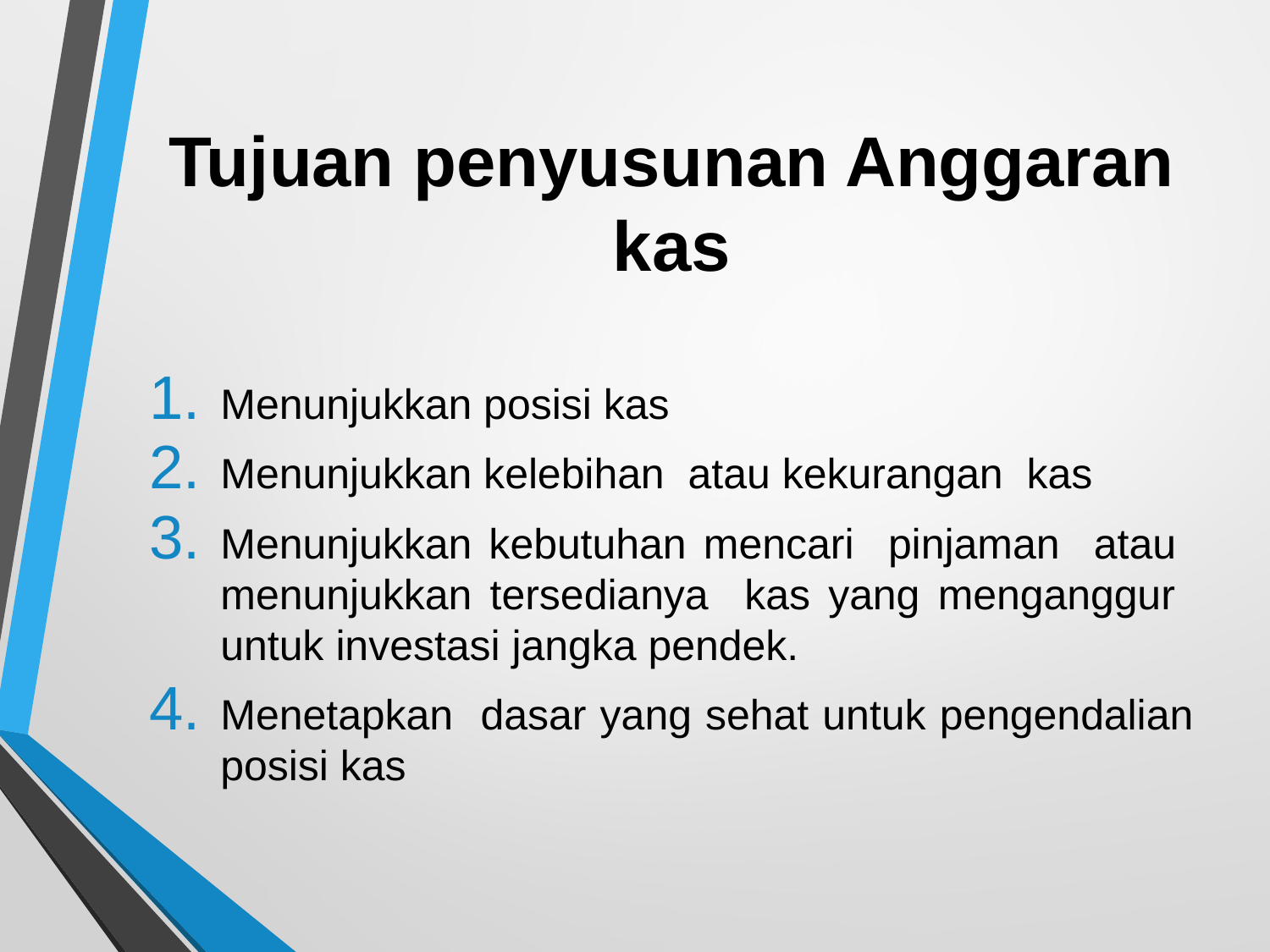

# Tujuan penyusunan Anggaran kas
Menunjukkan posisi kas
Menunjukkan kelebihan  atau kekurangan  kas
Menunjukkan kebutuhan mencari  pinjaman  atau  menunjukkan tersedianya  kas yang menganggur  untuk investasi jangka pendek.
Menetapkan  dasar yang sehat untuk pengendalian posisi kas